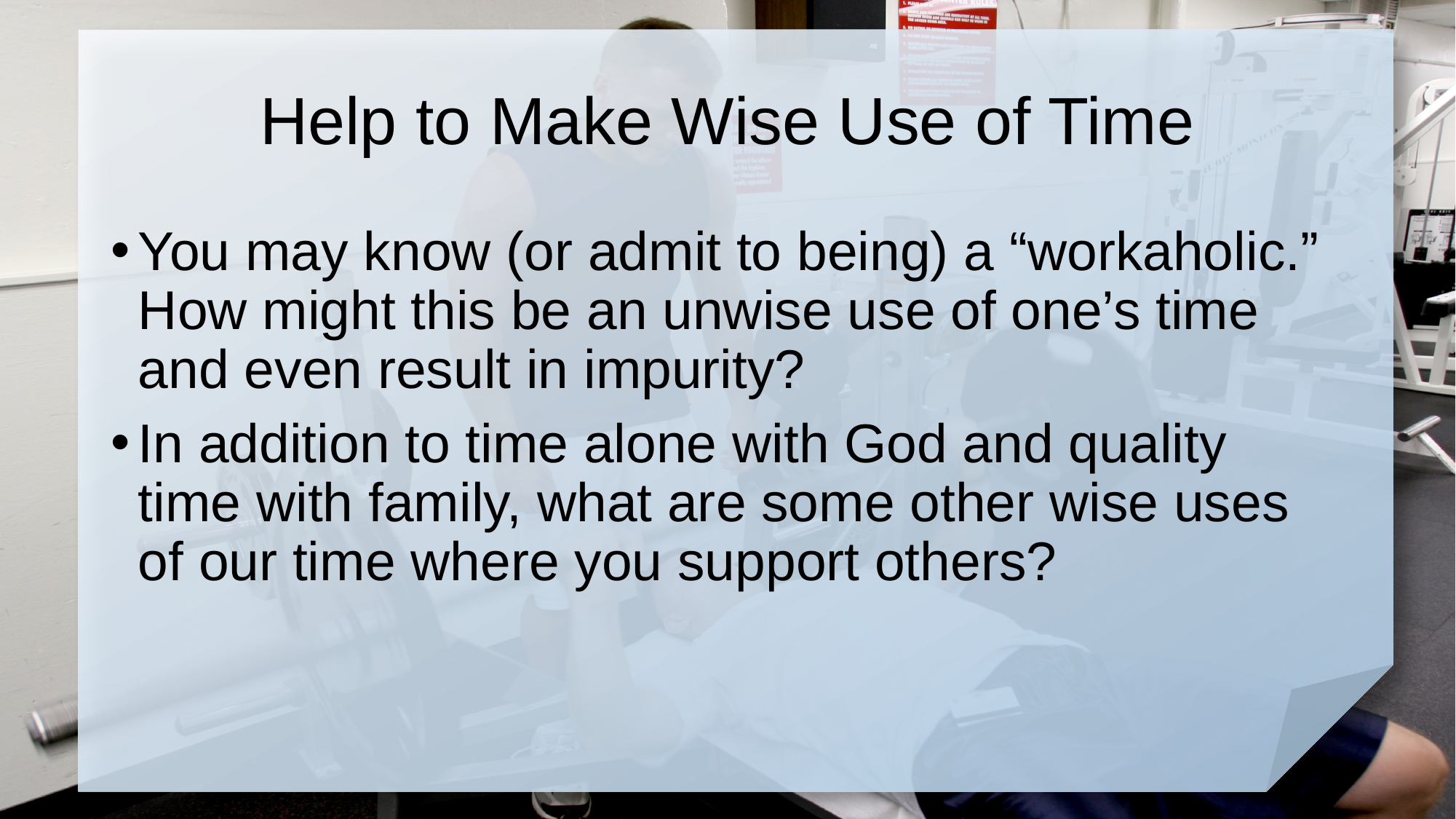

# Help to Make Wise Use of Time
You may know (or admit to being) a “workaholic.”  How might this be an unwise use of one’s time and even result in impurity?
In addition to time alone with God and quality time with family, what are some other wise uses of our time where you support others?